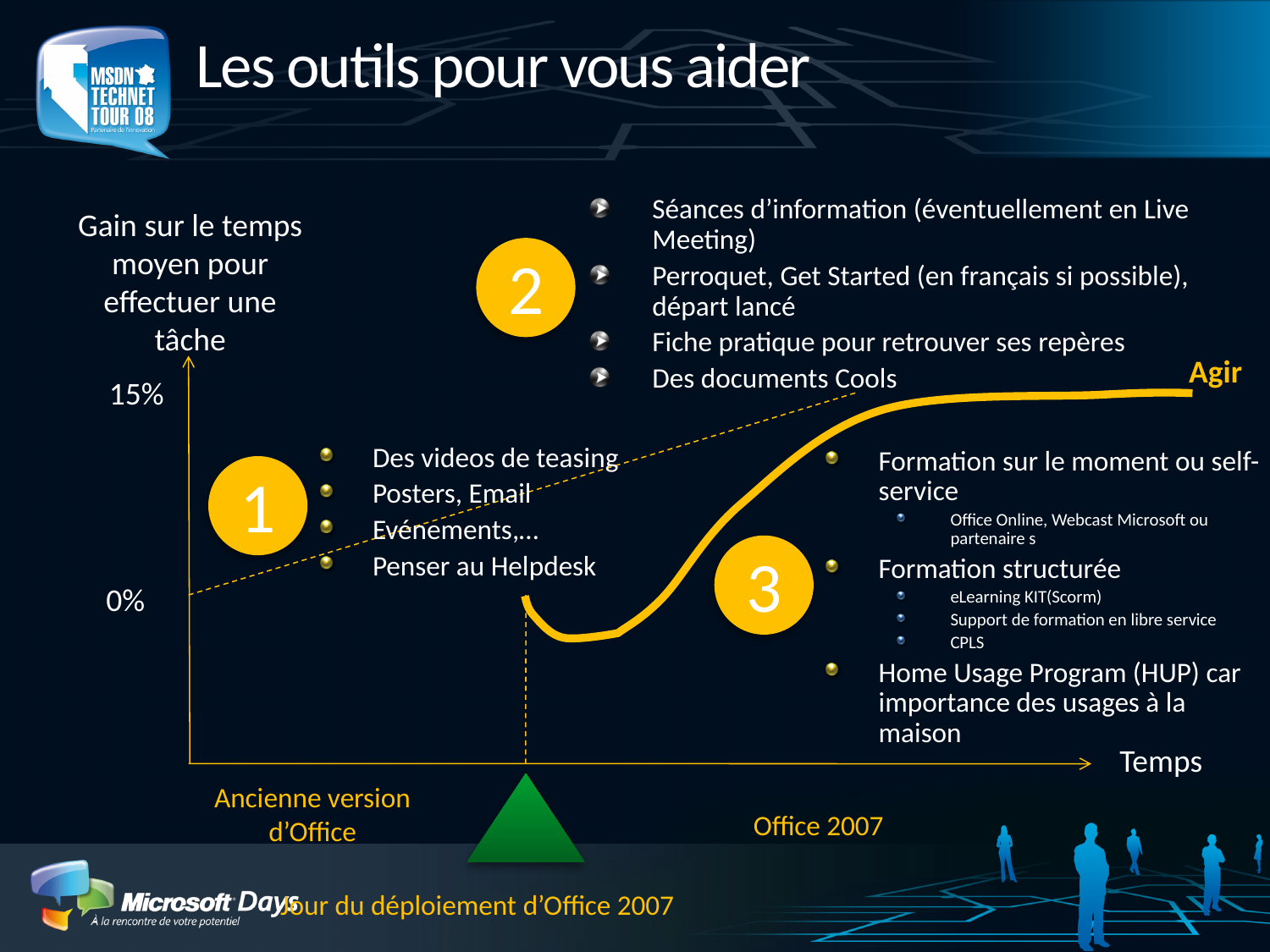

# Les outils pour vous aider
Séances d’information (éventuellement en Live Meeting)
Perroquet, Get Started (en français si possible), départ lancé
Fiche pratique pour retrouver ses repères
Des documents Cools
Gain sur le temps moyen pour effectuer une tâche

2
Agir
15%

Des videos de teasing
Posters, Email
Evénements,…
Penser au Helpdesk

Formation sur le moment ou self-service
Office Online, Webcast Microsoft ou partenaire s
Formation structurée
eLearning KIT(Scorm)
Support de formation en libre service
CPLS
Home Usage Program (HUP) car importance des usages à la maison

1

3
0%
Temps
Ancienne version d’Office

Office 2007
Jour du déploiement d’Office 2007